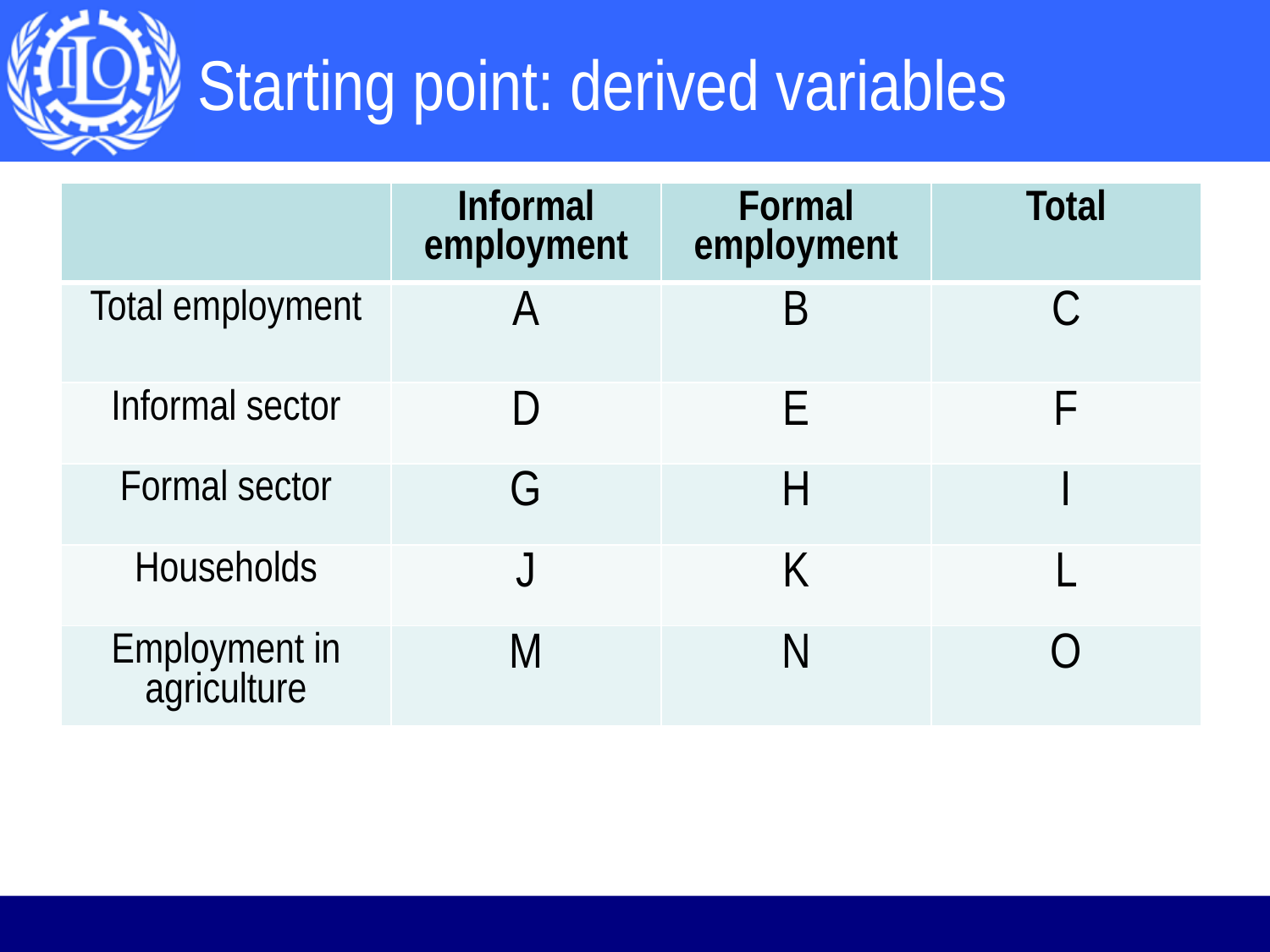

# Starting point: derived variables
|  | Informal employment | Formal employment | Total |
| --- | --- | --- | --- |
| Total employment | A | B | C |
| Informal sector | D | E | F |
| Formal sector | G | H | I |
| Households | J | K | L |
| Employment in agriculture | M | N | O |